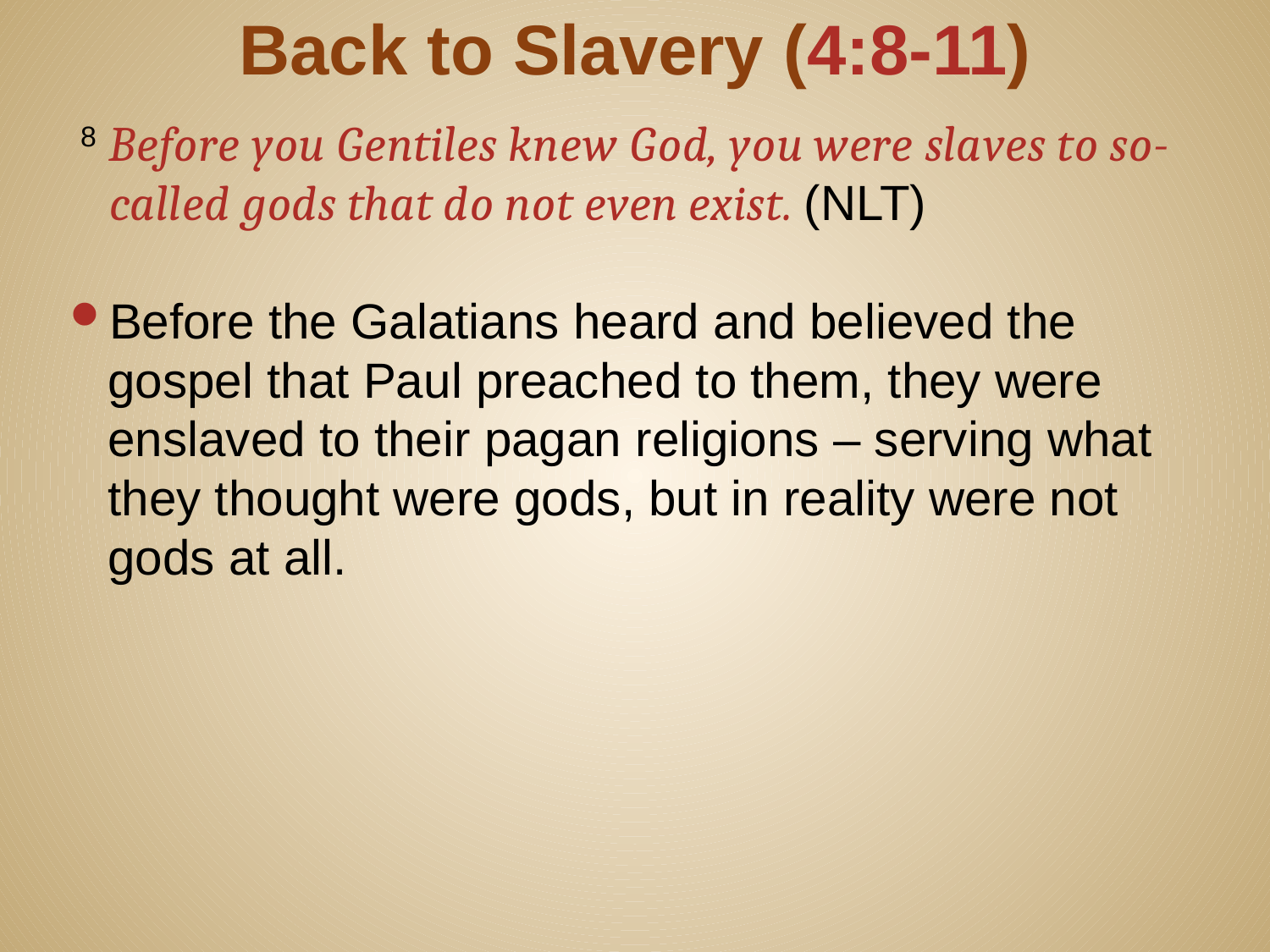

# Back to Slavery (4:8-11)
 8 Before you Gentiles knew God, you were slaves to so-called gods that do not even exist. (NLT)

Before the Galatians heard and believed the gospel that Paul preached to them, they were enslaved to their pagan religions – serving what they thought were gods, but in reality were not gods at all.